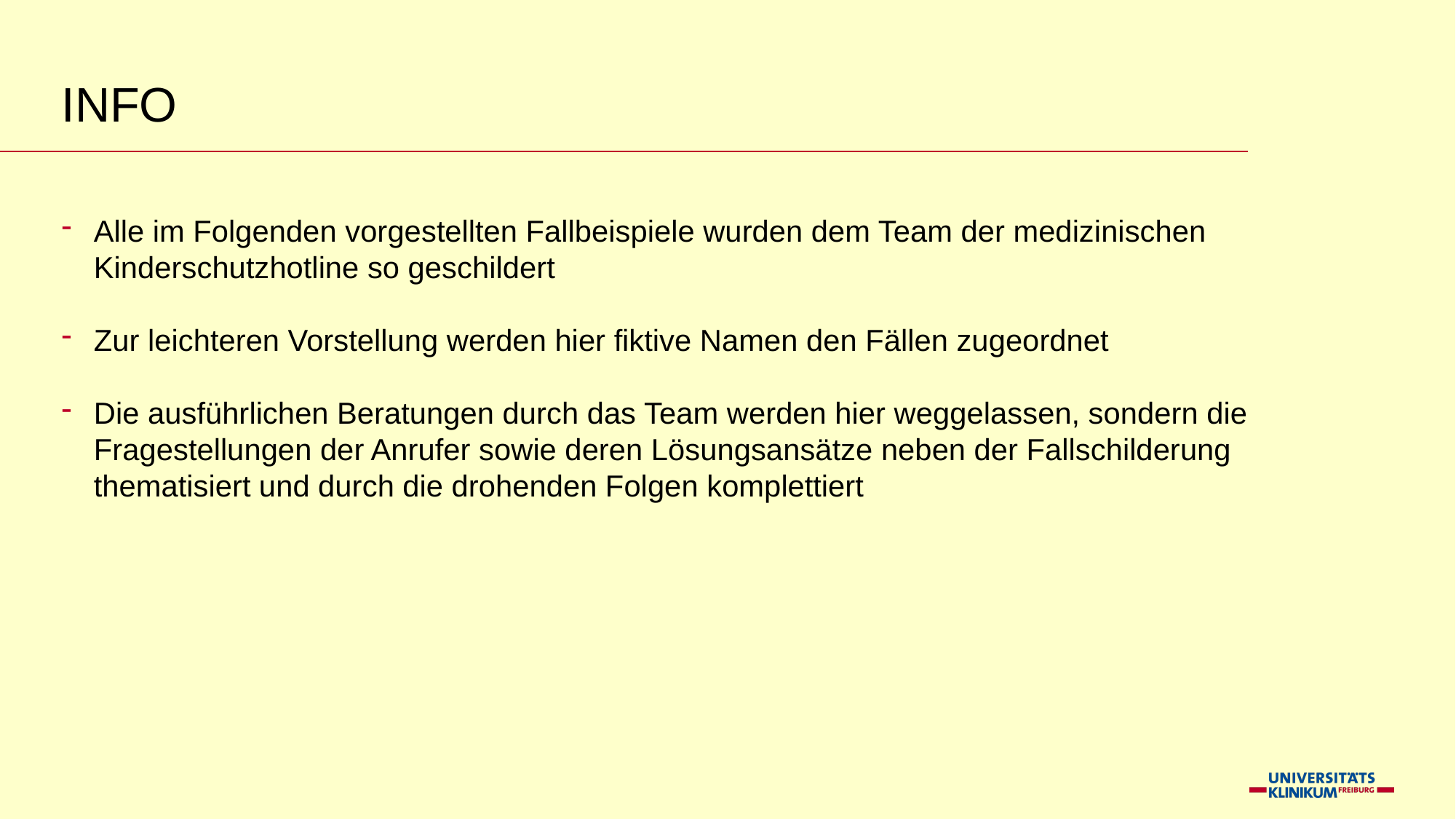

# INFO
Alle im Folgenden vorgestellten Fallbeispiele wurden dem Team der medizinischen Kinderschutzhotline so geschildert

Zur leichteren Vorstellung werden hier fiktive Namen den Fällen zugeordnet

Die ausführlichen Beratungen durch das Team werden hier weggelassen, sondern die Fragestellungen der Anrufer sowie deren Lösungsansätze neben der Fallschilderung thematisiert und durch die drohenden Folgen komplettiert